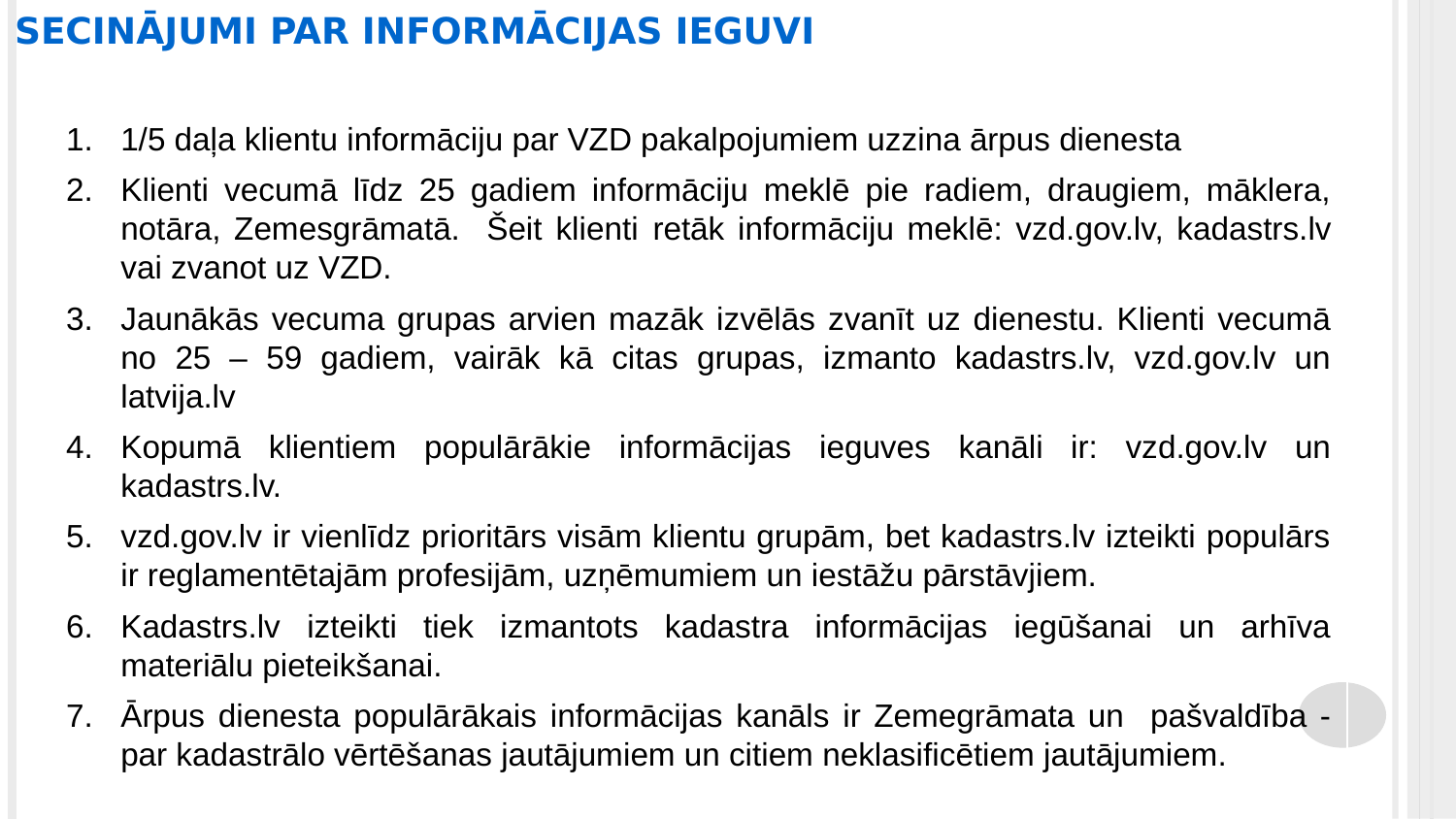

SECINĀJUMI PAR INFORMĀCIJAS IEGUVI
1/5 daļa klientu informāciju par VZD pakalpojumiem uzzina ārpus dienesta
Klienti vecumā līdz 25 gadiem informāciju meklē pie radiem, draugiem, māklera, notāra, Zemesgrāmatā.  Šeit klienti retāk informāciju meklē: vzd.gov.lv, kadastrs.lv vai zvanot uz VZD.
Jaunākās vecuma grupas arvien mazāk izvēlās zvanīt uz dienestu. Klienti vecumā no 25 – 59 gadiem, vairāk kā citas grupas, izmanto kadastrs.lv, vzd.gov.lv un latvija.lv
Kopumā klientiem populārākie informācijas ieguves kanāli ir: vzd.gov.lv un kadastrs.lv.
vzd.gov.lv ir vienlīdz prioritārs visām klientu grupām, bet kadastrs.lv izteikti populārs ir reglamentētajām profesijām, uzņēmumiem un iestāžu pārstāvjiem.
Kadastrs.lv izteikti tiek izmantots kadastra informācijas iegūšanai un arhīva materiālu pieteikšanai.
Ārpus dienesta populārākais informācijas kanāls ir Zemegrāmata un  pašvaldība - par kadastrālo vērtēšanas jautājumiem un citiem neklasificētiem jautājumiem.